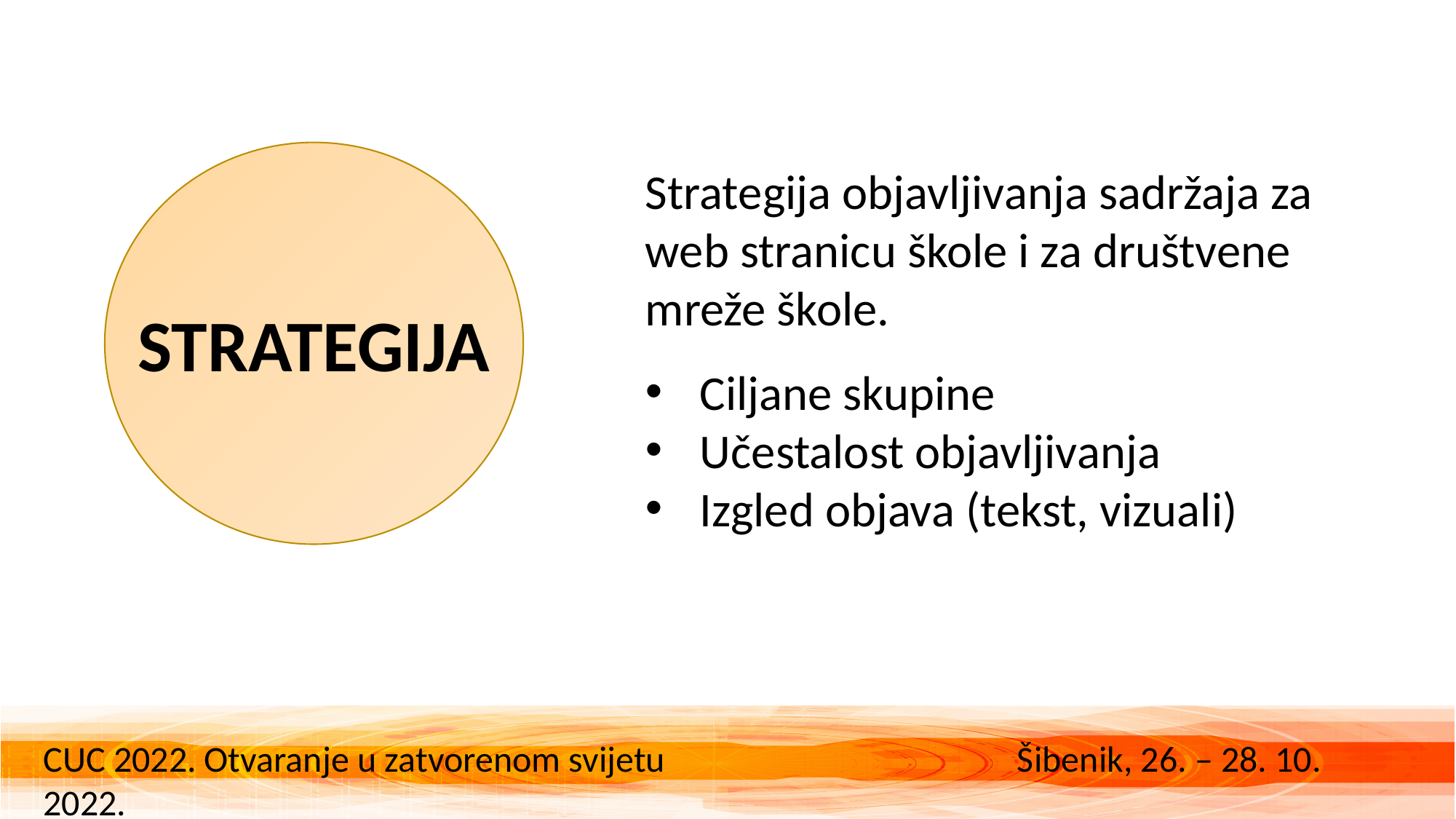

Strategija objavljivanja sadržaja za web stranicu škole i za društvene mreže škole.
STRATEGIJA
Ciljane skupine
Učestalost objavljivanja
Izgled objava (tekst, vizuali)
CUC 2022. Otvaranje u zatvorenom svijetu                                           Šibenik, 26. – 28. 10. 2022.